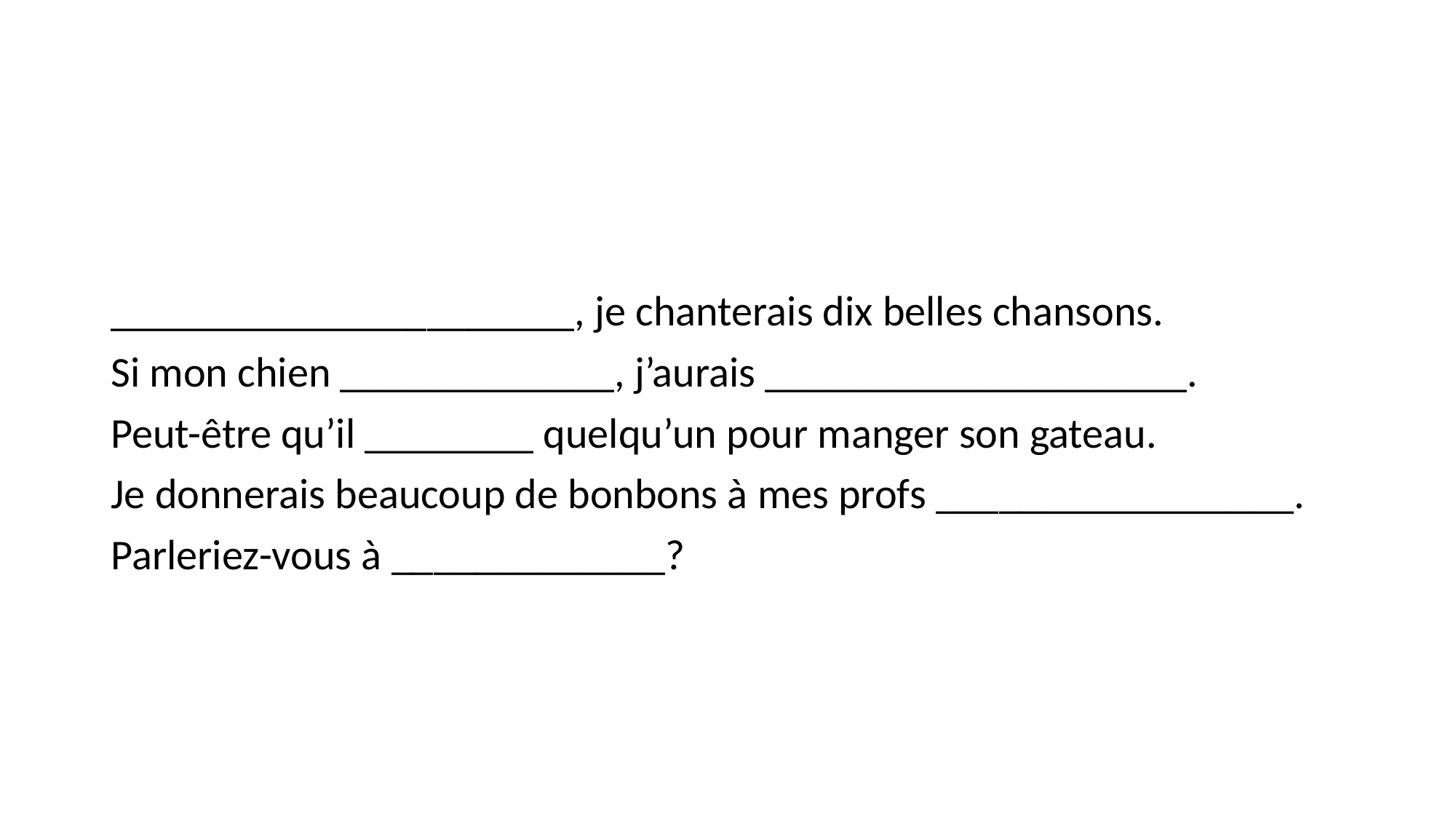

#

______________________, je chanterais dix belles chansons.
Si mon chien _____________, j’aurais ____________________.
Peut-être qu’il ________ quelqu’un pour manger son gateau.
Je donnerais beaucoup de bonbons à mes profs _________________.
Parleriez-vous à _____________?